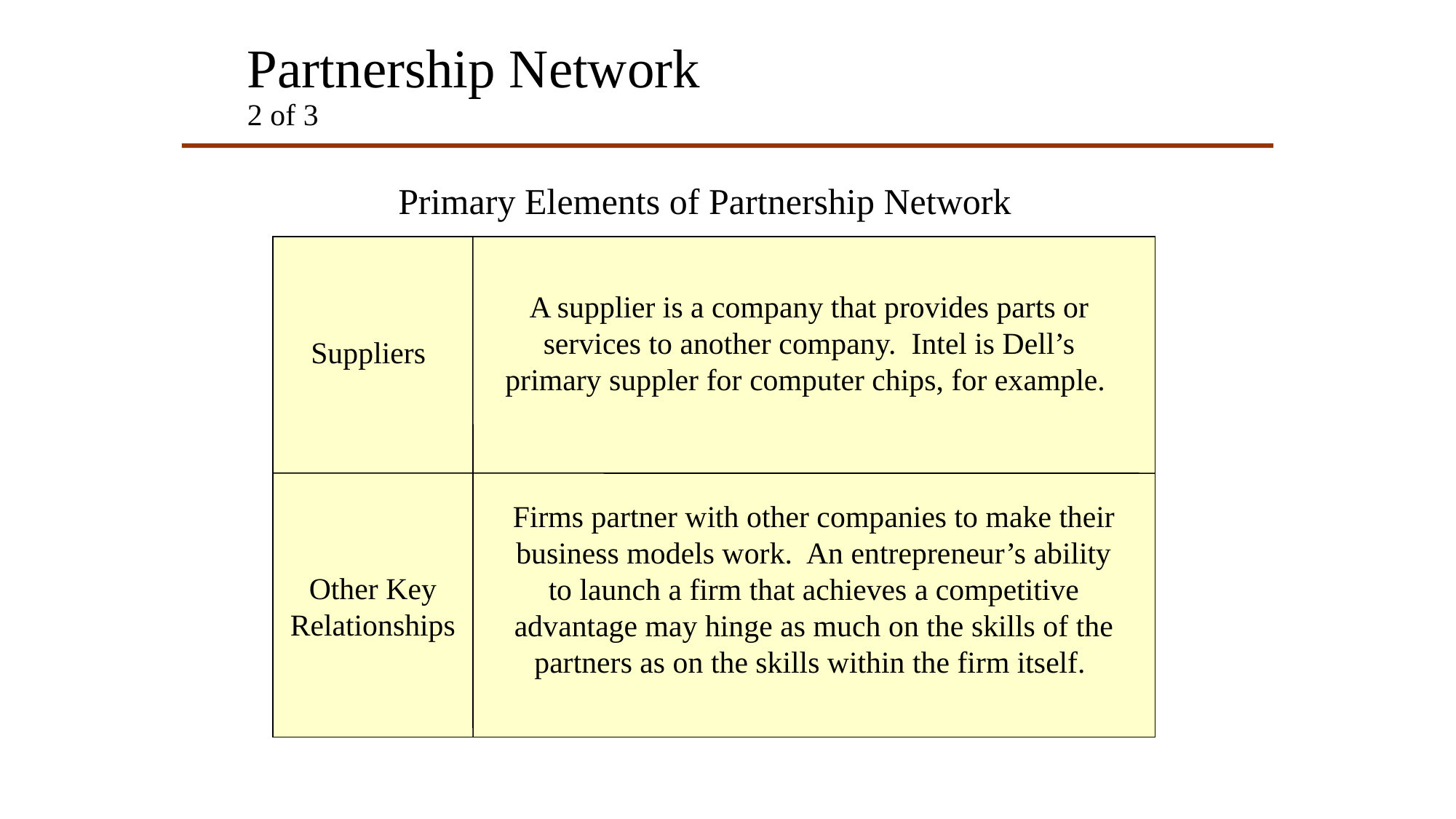

# Partnership Network 2 of 3

Primary Elements of Partnership Network

A supplier is a company that provides parts or services to another company.  Intel is Dell’s primary suppler for computer chips, for example.
Suppliers

Firms partner with other companies to make their business models work.  An entrepreneur’s ability to launch a firm that achieves a competitive advantage may hinge as much on the skills of the partners as on the skills within the firm itself.
Other Key Relationships